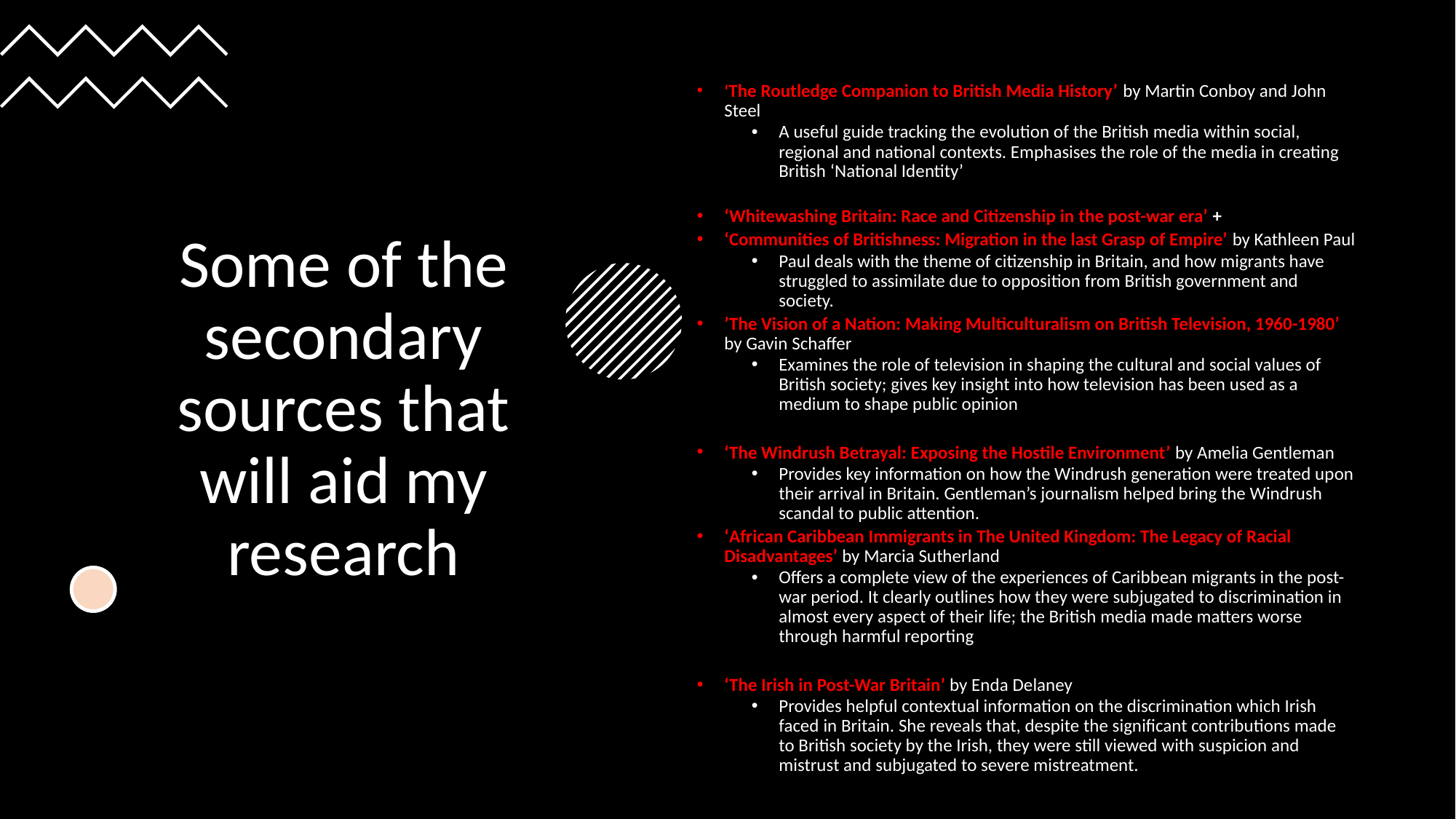

‘The Routledge Companion to British Media History’ by Martin Conboy and John Steel
A useful guide tracking the evolution of the British media within social, regional and national contexts. Emphasises the role of the media in creating British ‘National Identity’

‘Whitewashing Britain: Race and Citizenship in the post-war era’ +
‘Communities of Britishness: Migration in the last Grasp of Empire’ by Kathleen Paul
Paul deals with the theme of citizenship in Britain, and how migrants have struggled to assimilate due to opposition from British government and society.
’The Vision of a Nation: Making Multiculturalism on British Television, 1960-1980’ by Gavin Schaffer
Examines the role of television in shaping the cultural and social values of British society; gives key insight into how television has been used as a medium to shape public opinion

‘The Windrush Betrayal: Exposing the Hostile Environment’ by Amelia Gentleman
Provides key information on how the Windrush generation were treated upon their arrival in Britain. Gentleman’s journalism helped bring the Windrush scandal to public attention.
‘African Caribbean Immigrants in The United Kingdom: The Legacy of Racial Disadvantages’ by Marcia Sutherland
Offers a complete view of the experiences of Caribbean migrants in the post-war period. It clearly outlines how they were subjugated to discrimination in almost every aspect of their life; the British media made matters worse through harmful reporting

‘The Irish in Post-War Britain’ by Enda Delaney
Provides helpful contextual information on the discrimination which Irish faced in Britain. She reveals that, despite the significant contributions made to British society by the Irish, they were still viewed with suspicion and mistrust and subjugated to severe mistreatment.

# Some of the secondary sources that will aid my research